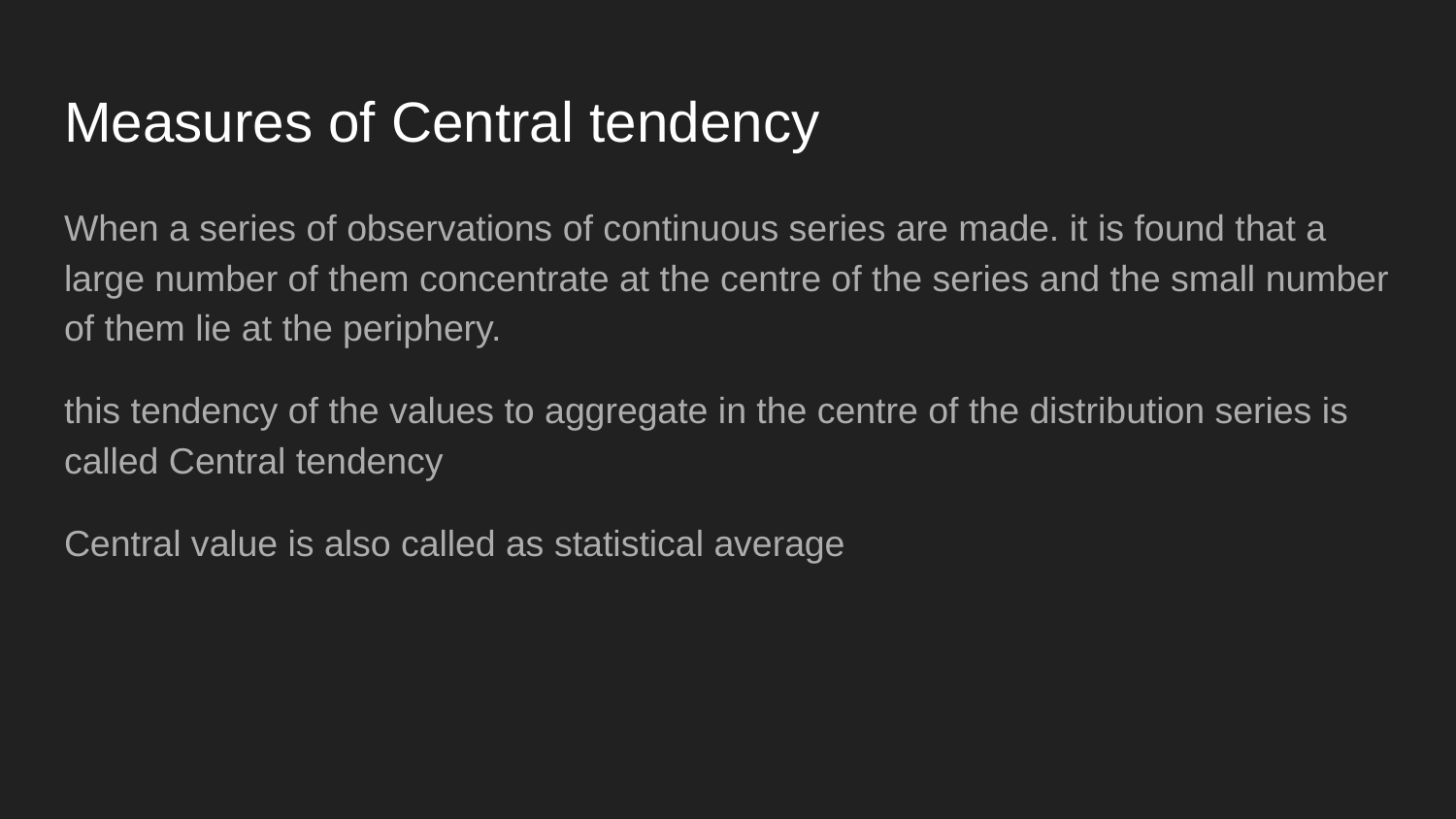

# Measures of Central tendency
When a series of observations of continuous series are made. it is found that a large number of them concentrate at the centre of the series and the small number of them lie at the periphery.
this tendency of the values to aggregate in the centre of the distribution series is called Central tendency
Central value is also called as statistical average